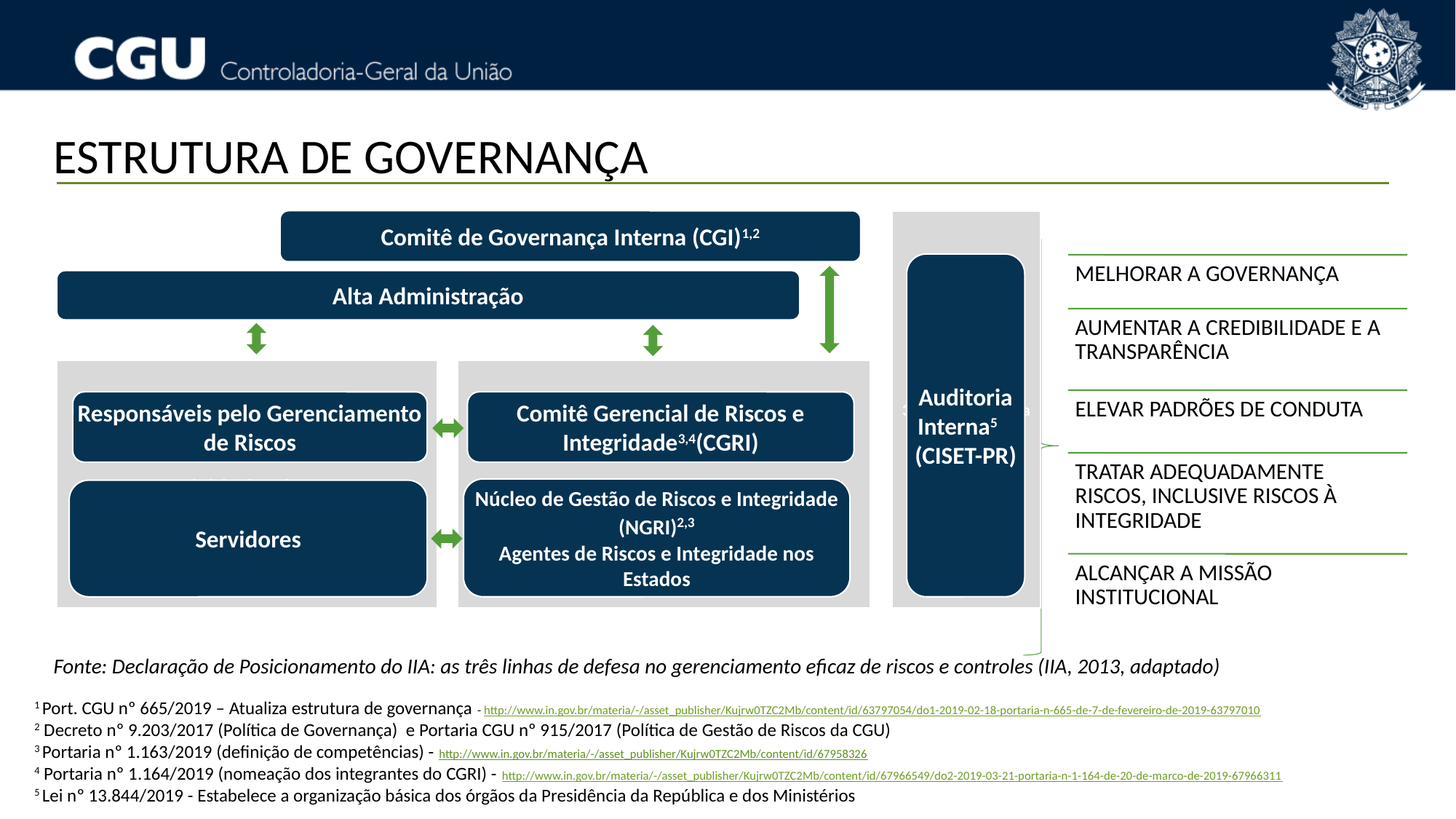

ESTRUTURA DE GOVERNANÇA
Comitê de Governança Interna (CGI)1,2
3ª Linha de Defesa
Auditoria Interna5    (CISET-PR)
Alta Administração
1ª Linha de Defesa
2ª Linha de Defesa
Responsáveis pelo Gerenciamento de Riscos
Comitê Gerencial de Riscos e Integridade3,4(CGRI)
Núcleo de Gestão de Riscos e Integridade (NGRI)2,3
Agentes de Riscos e Integridade nos Estados
Servidores

MELHORAR A GOVERNANÇA
AUMENTAR A CREDIBILIDADE E A TRANSPARÊNCIA
ELEVAR PADRÕES DE CONDUTA
TRATAR ADEQUADAMENTE RISCOS, INCLUSIVE RISCOS À INTEGRIDADE
ALCANÇAR A MISSÃO INSTITUCIONAL

Fonte: Declaração de Posicionamento do IIA: as três linhas de defesa no gerenciamento eficaz de riscos e controles (IIA, 2013, adaptado)
1 Port. CGU nº 665/2019 – Atualiza estrutura de governança - http://www.in.gov.br/materia/-/asset_publisher/Kujrw0TZC2Mb/content/id/63797054/do1-2019-02-18-portaria-n-665-de-7-de-fevereiro-de-2019-63797010
2 Decreto nº 9.203/2017 (Política de Governança)  e Portaria CGU nº 915/2017 (Política de Gestão de Riscos da CGU)
3 Portaria nº 1.163/2019 (definição de competências) - http://www.in.gov.br/materia/-/asset_publisher/Kujrw0TZC2Mb/content/id/67958326
4 Portaria nº 1.164/2019 (nomeação dos integrantes do CGRI) - http://www.in.gov.br/materia/-/asset_publisher/Kujrw0TZC2Mb/content/id/67966549/do2-2019-03-21-portaria-n-1-164-de-20-de-marco-de-2019-67966311
5 Lei nº 13.844/2019 - Estabelece a organização básica dos órgãos da Presidência da República e dos Ministérios